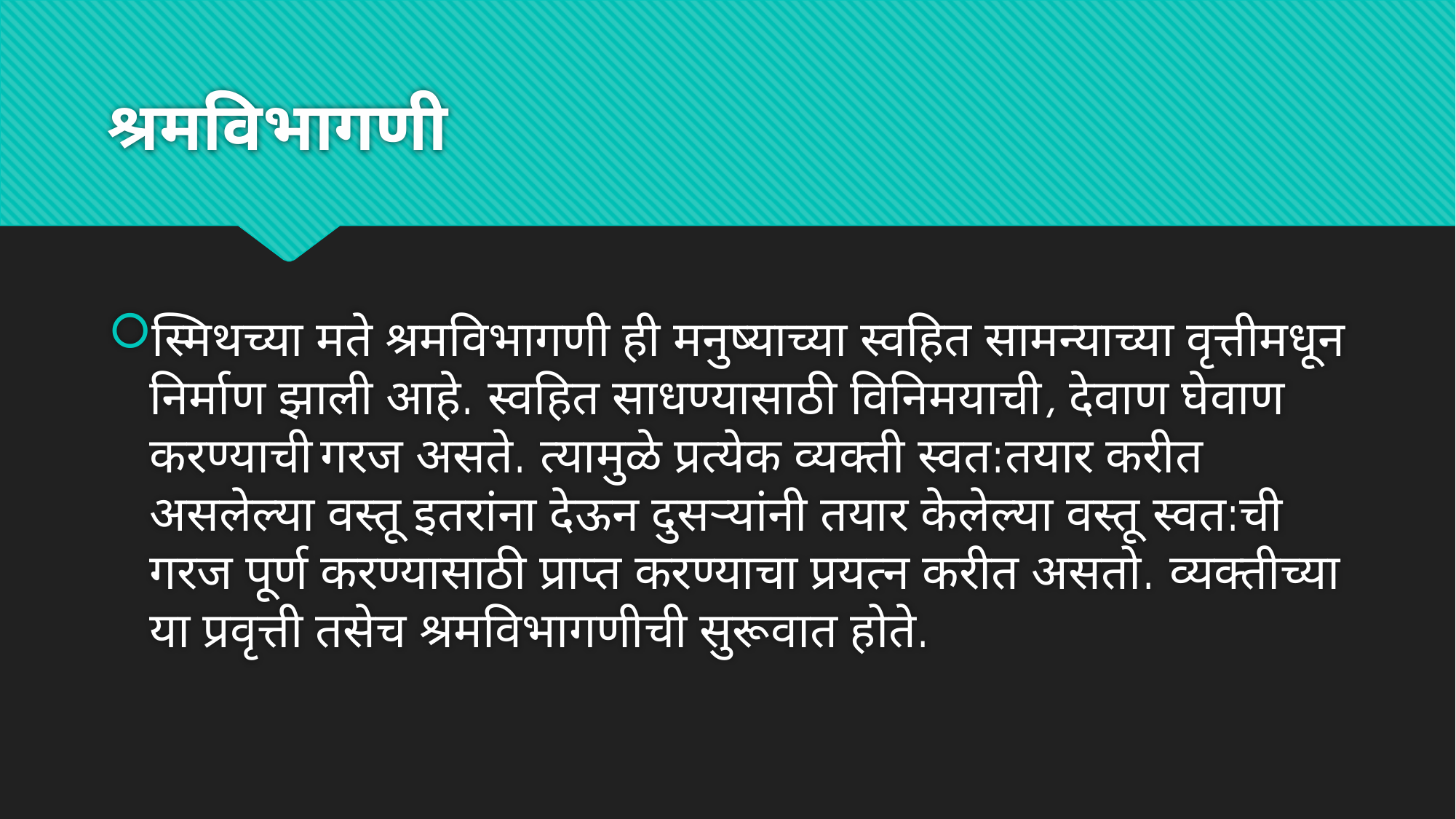

# श्रमविभागणी
स्मिथच्या मते श्रमविभागणी ही मनुष्याच्या स्वहित सामन्याच्या वृत्तीमधून निर्माण झाली आहे. स्वहित साधण्यासाठी विनिमयाची, देवाण घेवाण करण्याची गरज असते. त्यामुळे प्रत्येक व्यक्ती स्वत:तयार करीत असलेल्या वस्तू इतरांना देऊन दुसऱ्यांनी तयार केलेल्या वस्तू स्वत:ची गरज पूर्ण करण्यासाठी प्राप्त करण्याचा प्रयत्न करीत असतो. व्यक्तीच्या या प्रवृत्ती तसेच श्रमविभागणीची सुरूवात होते.